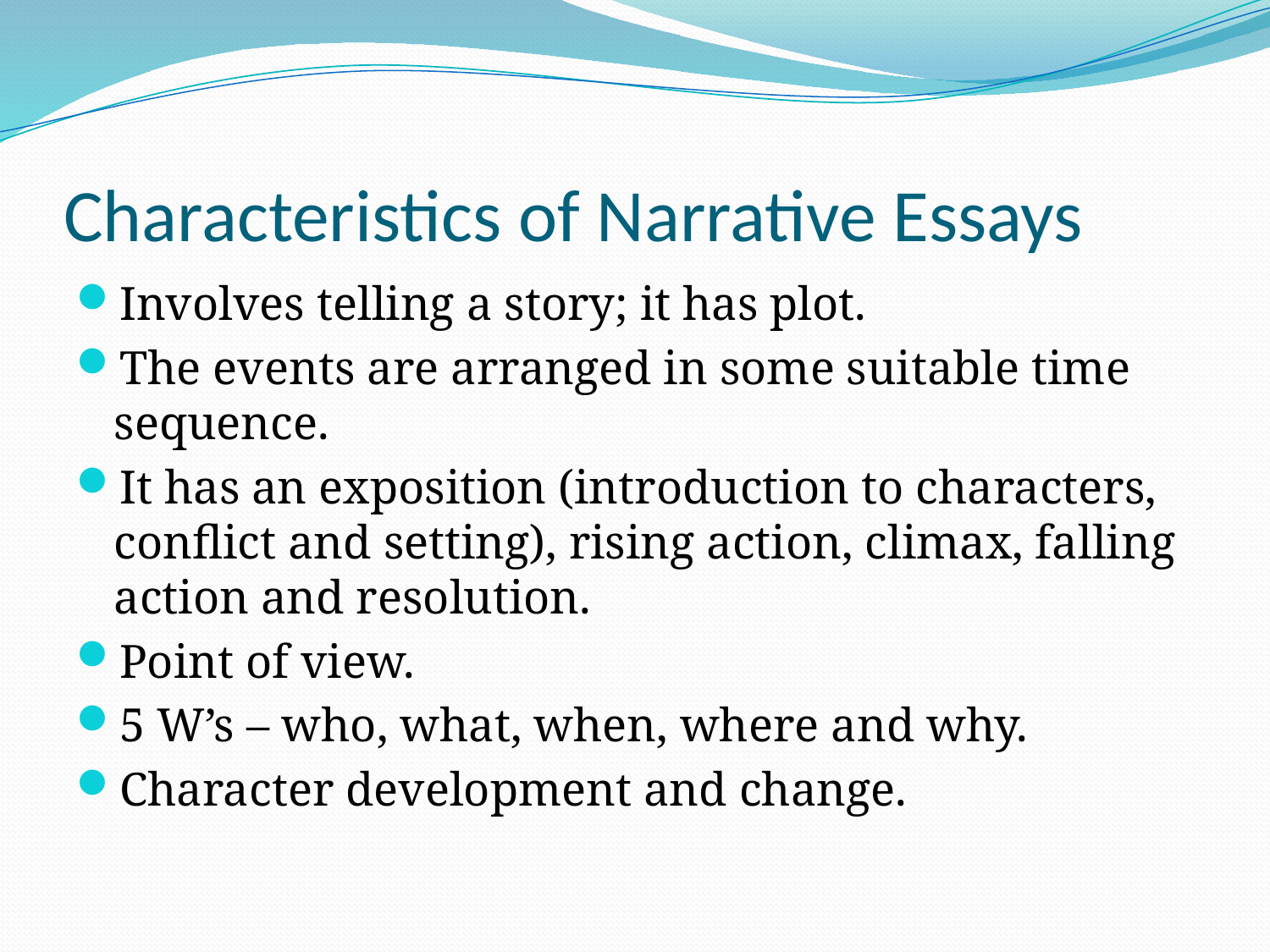

# Characteristics of Narrative Essays
Involves telling a story; it has plot.
The events are arranged in some suitable time sequence.
It has an exposition (introduction to characters, conflict and setting), rising action, climax, falling action and resolution.
Point of view.
5 W’s – who, what, when, where and why.
Character development and change.